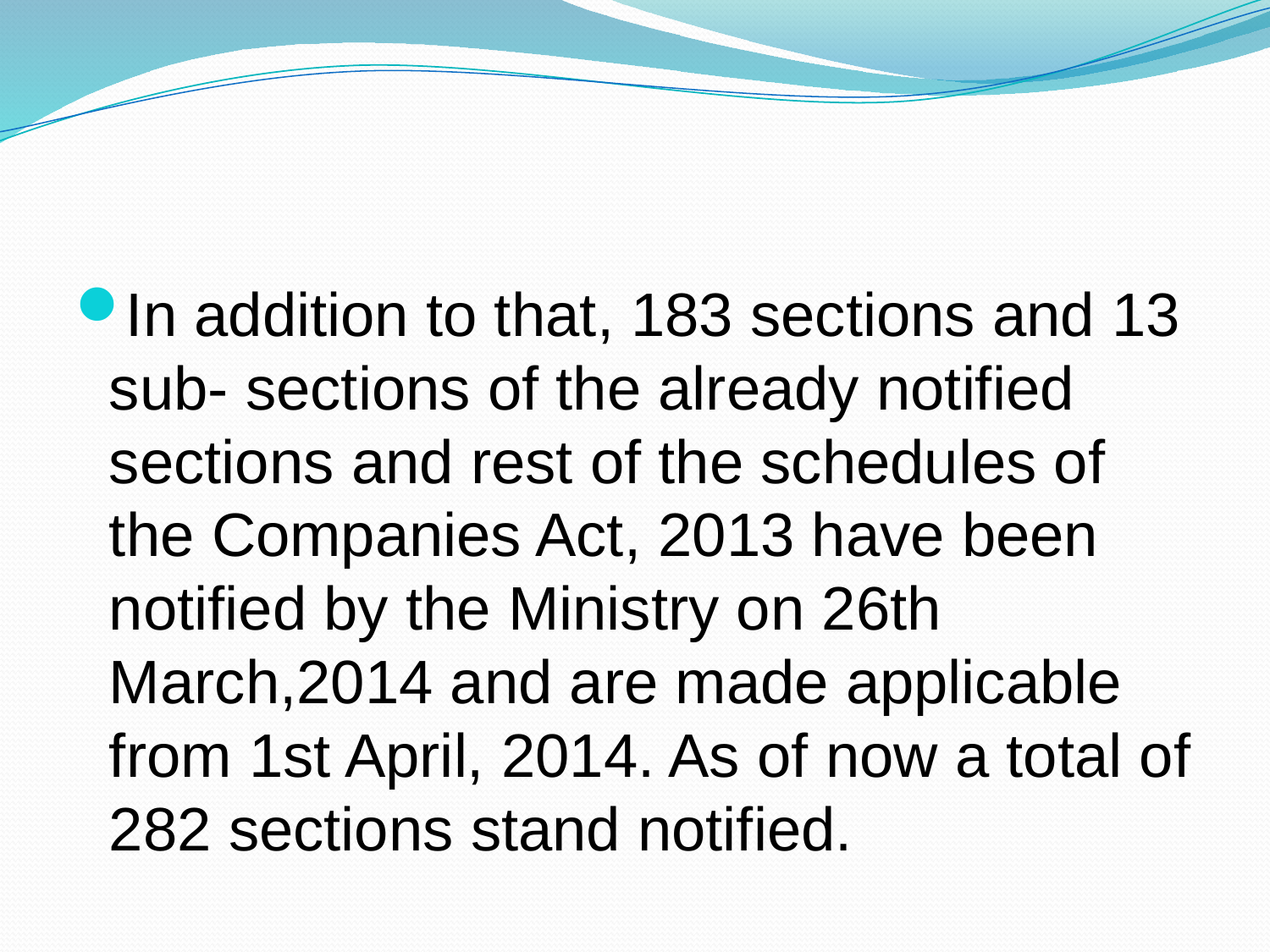

#
In addition to that, 183 sections and 13 sub- sections of the already notified sections and rest of the schedules of the Companies Act, 2013 have been notified by the Ministry on 26th March,2014 and are made applicable from 1st April, 2014. As of now a total of 282 sections stand notified.